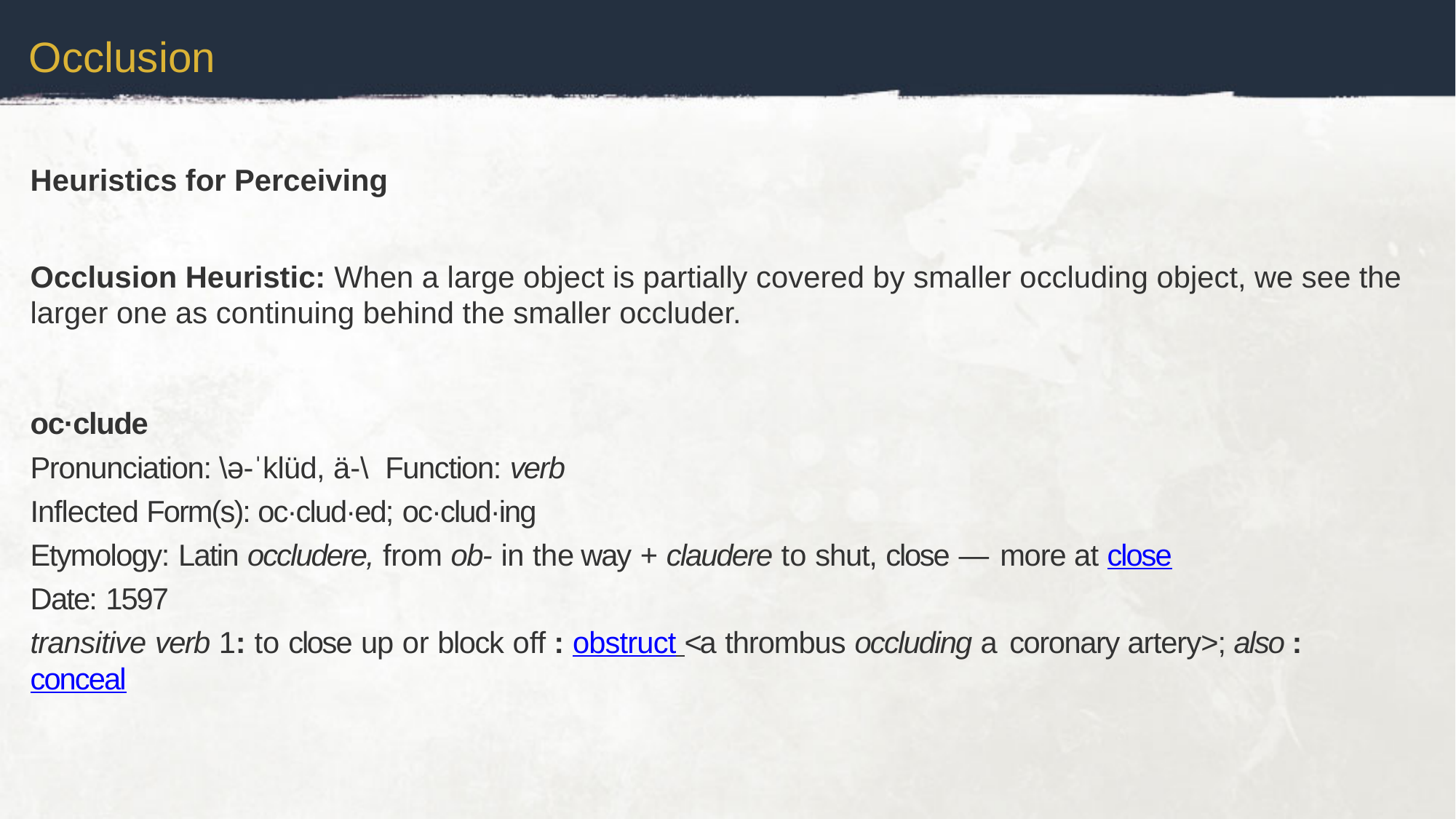

Occlusion
Heuristics for Perceiving

Occlusion Heuristic: When a large object is partially covered by smaller occluding object, we see the larger one as continuing behind the smaller occluder.
oc·clude
Pronunciation: \ə-ˈklüd, ä-\  Function: verb
Inflected Form(s): oc·clud·ed; oc·clud·ing
Etymology: Latin occludere, from ob- in the way + claudere to shut, close —  more at close
Date: 1597
transitive verb 1: to close up or block off : obstruct <a thrombus occluding a  coronary artery>; also : conceal